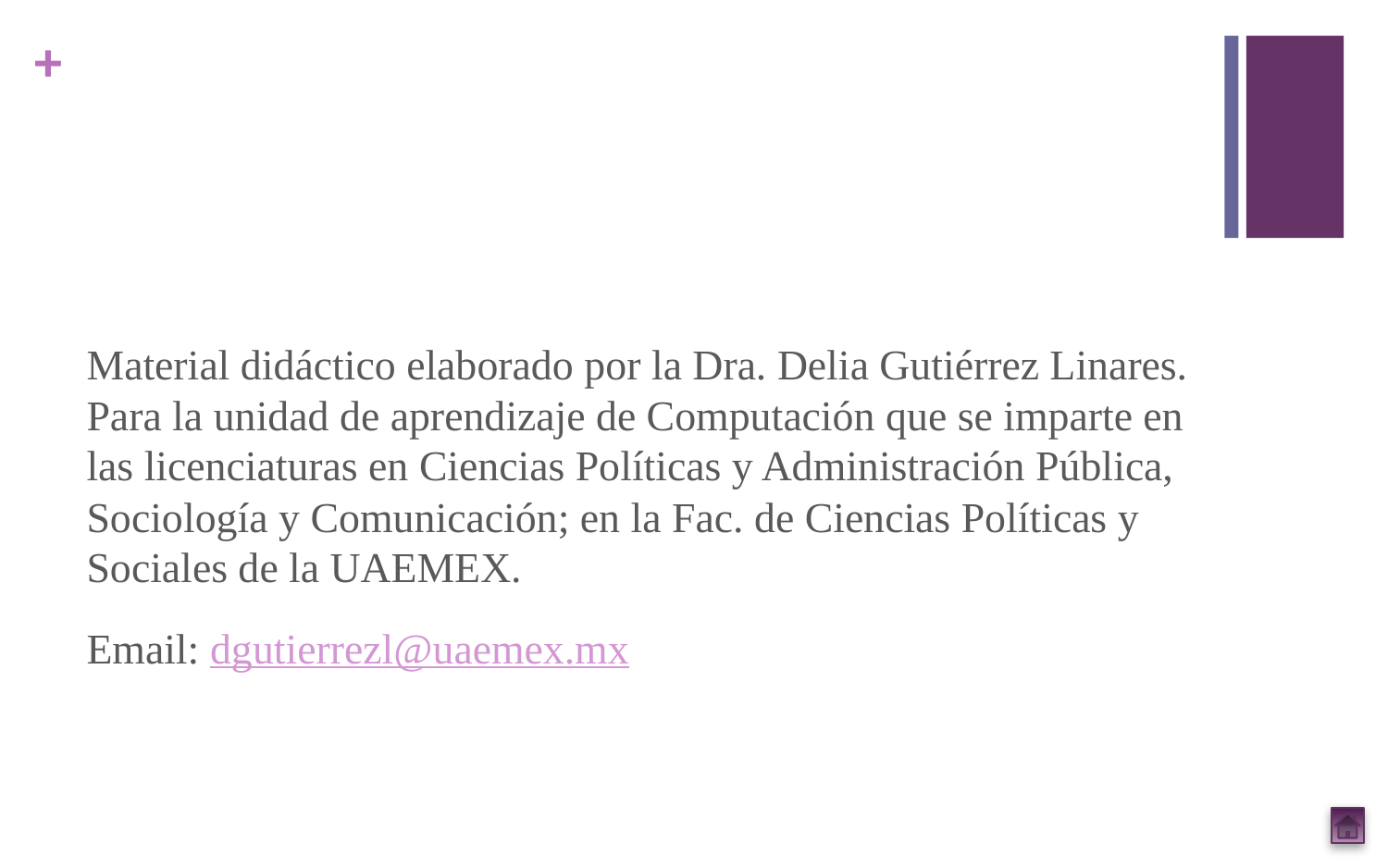

#

Material didáctico elaborado por la Dra. Delia Gutiérrez Linares. Para la unidad de aprendizaje de Computación que se imparte en las licenciaturas en Ciencias Políticas y Administración Pública, Sociología y Comunicación; en la Fac. de Ciencias Políticas y Sociales de la UAEMEX.
Email: dgutierrezl@uaemex.mx